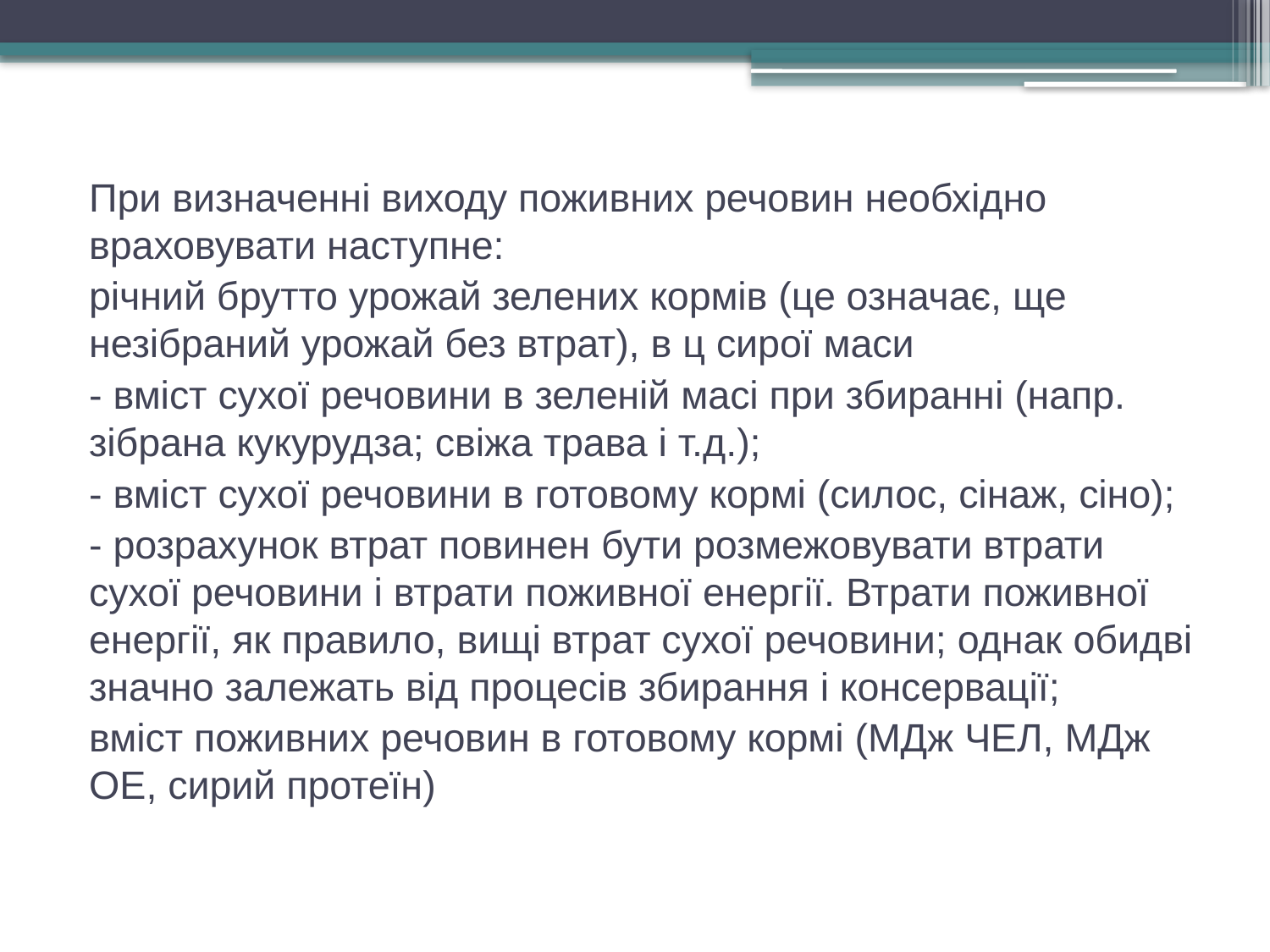

При визначенні виходу поживних речовин необхідно враховувати наступне:
річний брутто урожай зелених кормів (це означає, ще незібраний урожай без втрат), в ц сирої маси
- вміст сухої речовини в зеленій масі при збиранні (напр. зібрана кукурудза; свіжа трава і т.д.);
- вміст сухої речовини в готовому кормі (силос, сінаж, сіно);
- розрахунок втрат повинен бути розмежовувати втрати сухої речовини і втрати поживної енергії. Втрати поживної енергії, як правило, вищі втрат сухої речовини; однак обидві значно залежать від процесів збирання і консервації;
вміст поживних речовин в готовому кормі (МДж ЧЕЛ, МДж ОЕ, сирий протеїн)